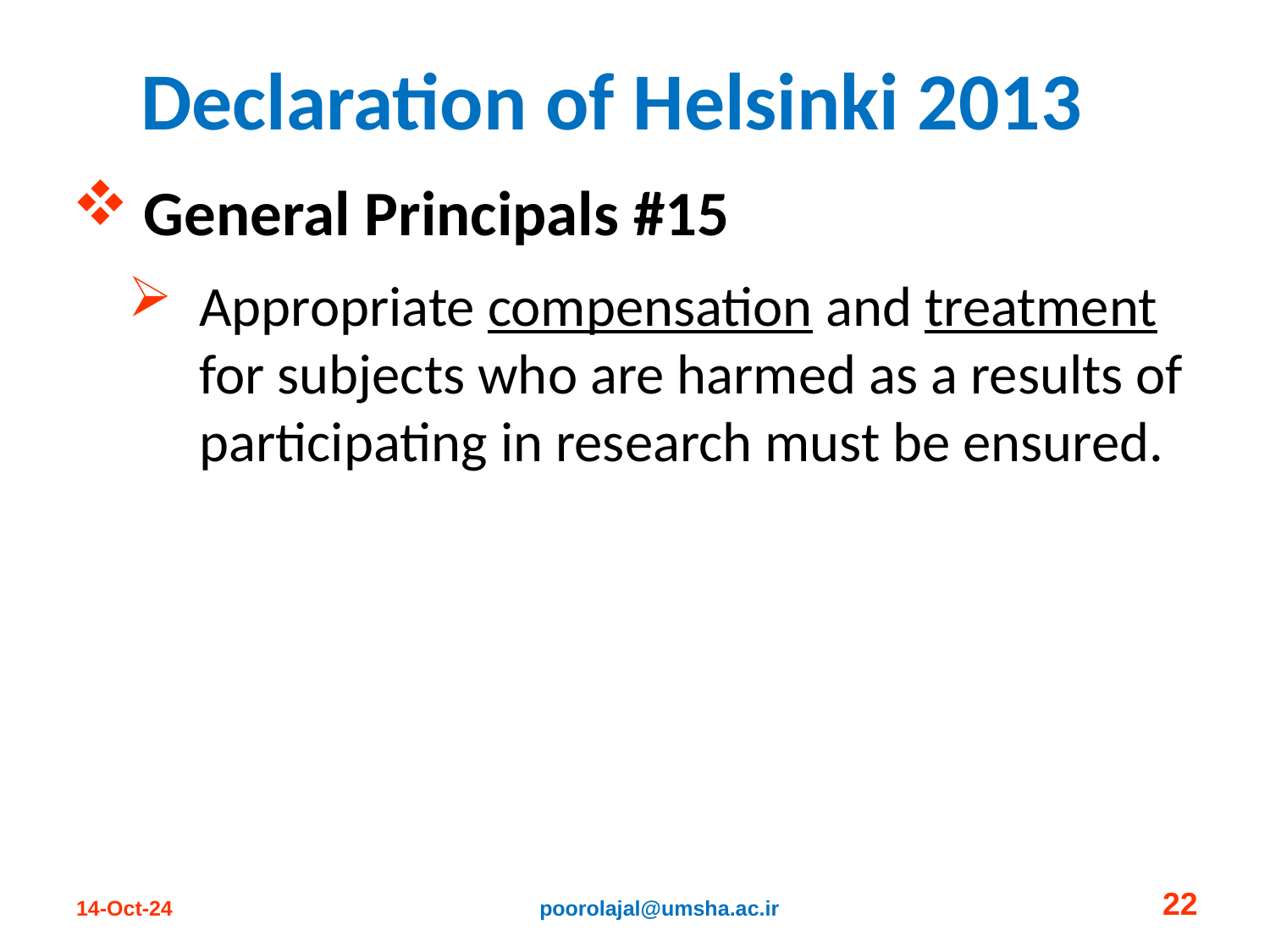

# Declaration of Helsinki 2013
General Principals #15
Appropriate compensation and treatment for subjects who are harmed as a results of participating in research must be ensured.
22
poorolajal@umsha.ac.ir
14-Oct-24